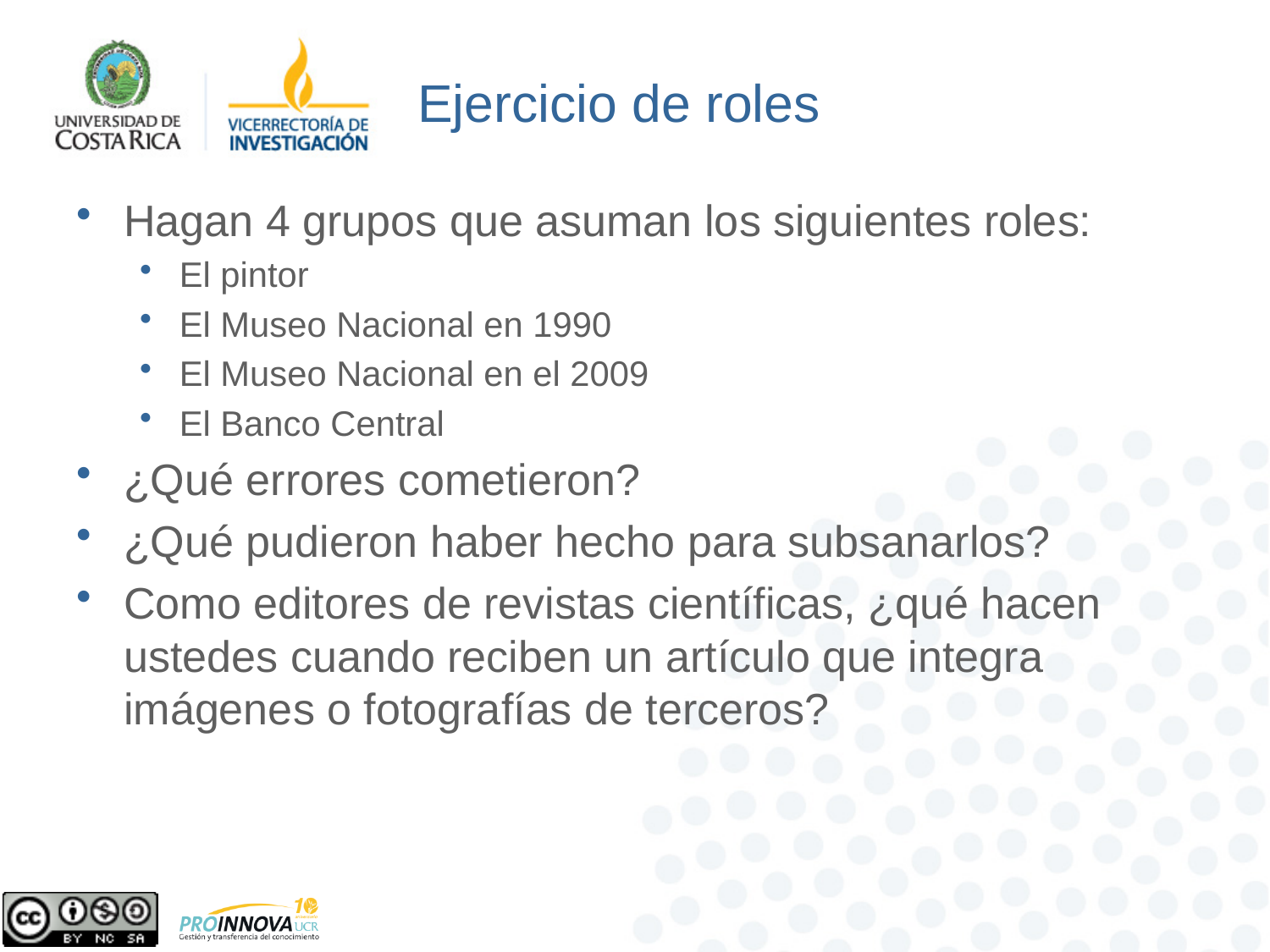

# Ejercicio de roles
Hagan 4 grupos que asuman los siguientes roles:
El pintor
El Museo Nacional en 1990
El Museo Nacional en el 2009
El Banco Central
¿Qué errores cometieron?
¿Qué pudieron haber hecho para subsanarlos?
Como editores de revistas científicas, ¿qué hacen ustedes cuando reciben un artículo que integra imágenes o fotografías de terceros?